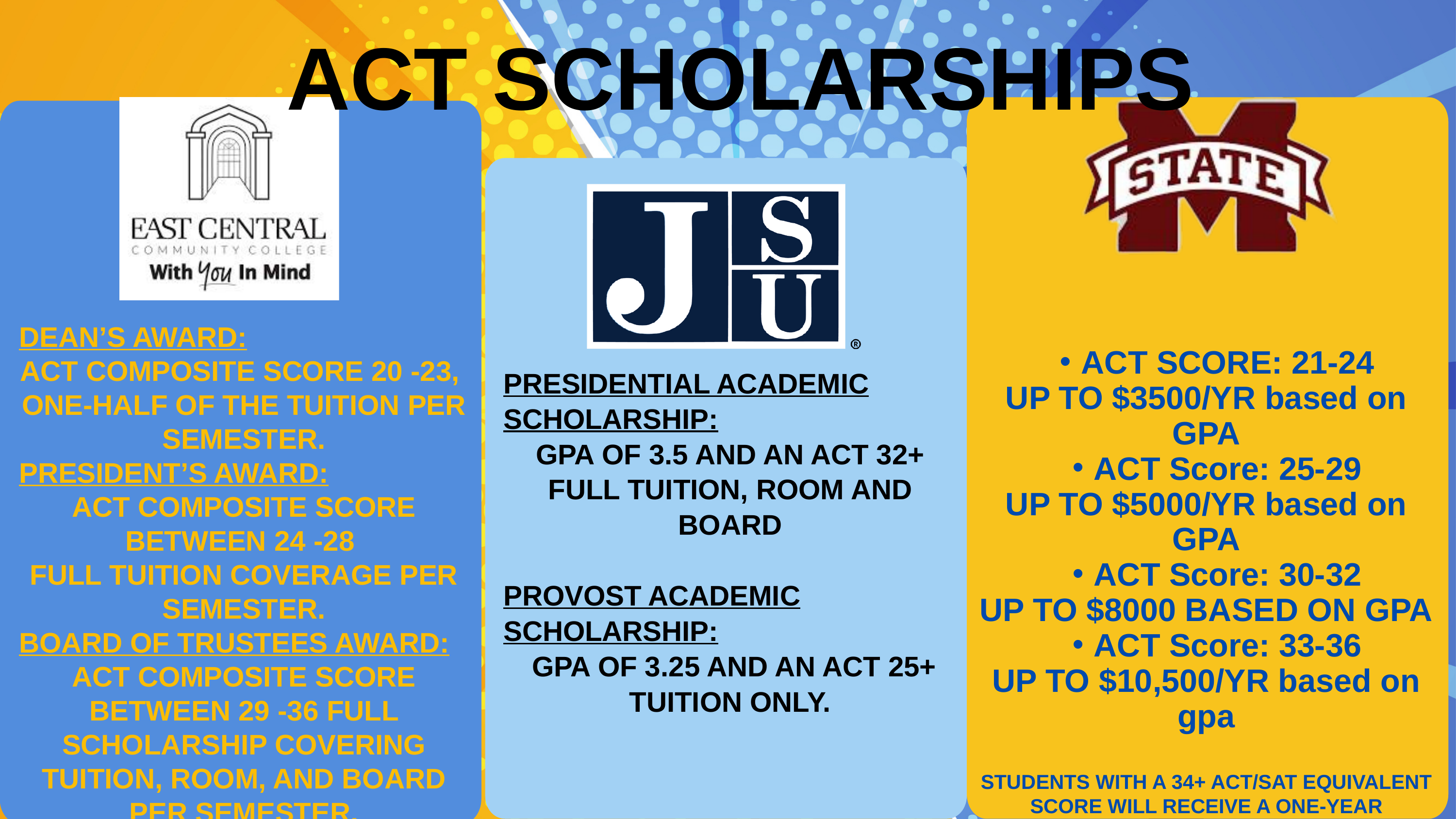

ACT SCHOLARSHIPS

DEAN’S AWARD:
ACT COMPOSITE SCORE 20 -23,
ONE-HALF OF THE TUITION PER SEMESTER.
PRESIDENT’S AWARD:
ACT COMPOSITE SCORE BETWEEN 24 -28
FULL TUITION COVERAGE PER SEMESTER.
BOARD OF TRUSTEES AWARD:
ACT COMPOSITE SCORE BETWEEN 29 -36 FULL SCHOLARSHIP COVERING TUITION, ROOM, AND BOARD PER SEMESTER.

ACT SCORE: 21-24
UP TO $3500/YR based on GPA
ACT Score: 25-29
UP TO $5000/YR based on GPA
ACT Score: 30-32
UP TO $8000 BASED ON GPA
ACT Score: 33-36
UP TO $10,500/YR based on gpa

STUDENTS WITH A 34+ ACT/SAT EQUIVALENT SCORE WILL RECEIVE A ONE-YEAR SCHOLARSHIP FOR ON-CAMPUS HOUSING VALUED AT THE COST OF THEIR PORTION OF A DOUBLE OCCUPANCY ROOM
PRESIDENTIAL ACADEMIC SCHOLARSHIP:
GPA OF 3.5 AND AN ACT 32+
FULL TUITION, ROOM AND BOARD

PROVOST ACADEMIC SCHOLARSHIP:
 GPA OF 3.25 AND AN ACT 25+
TUITION ONLY.